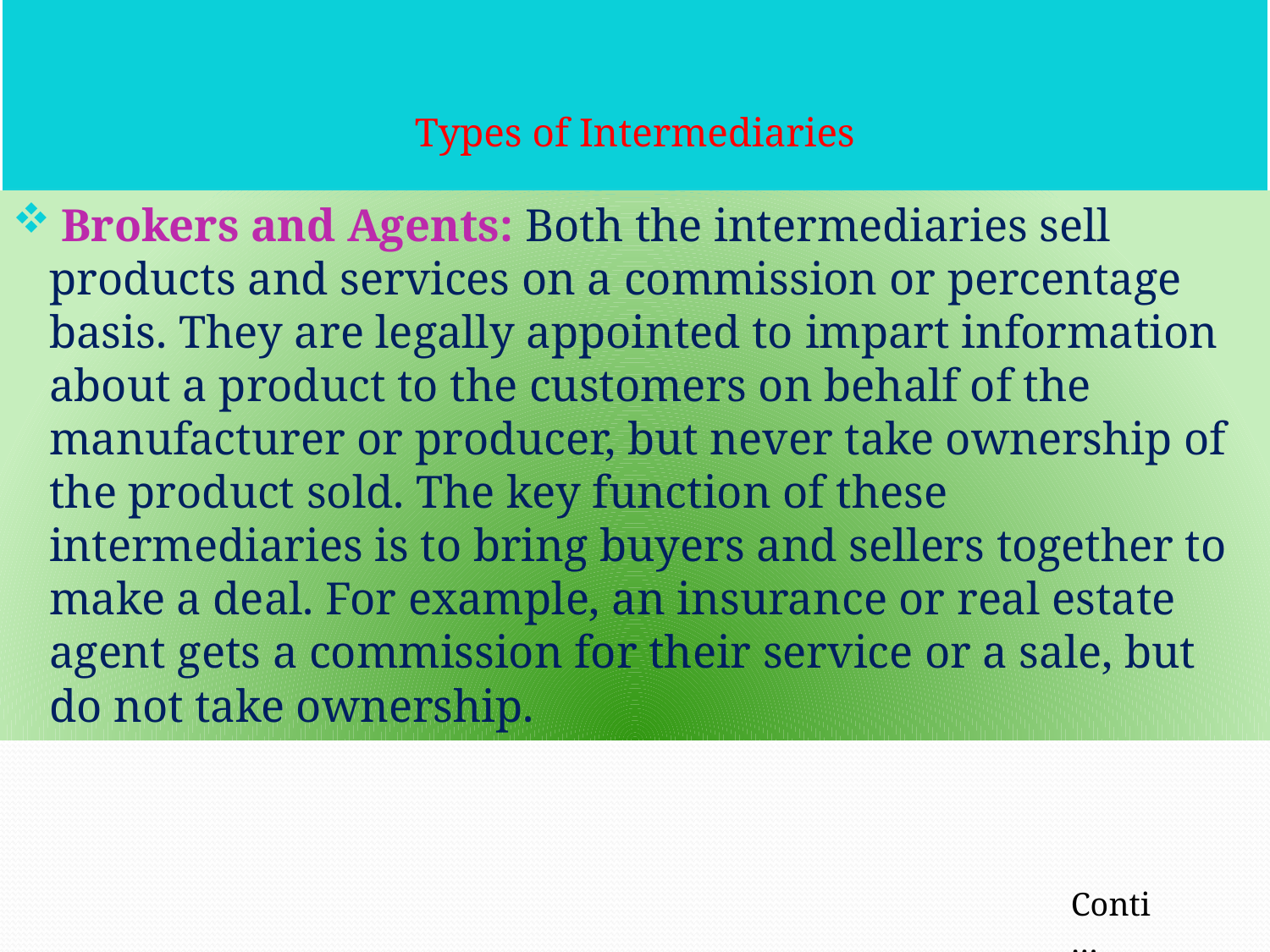

# Types of Intermediaries
 Brokers and Agents: Both the intermediaries sell products and services on a commission or percentage basis. They are legally appointed to impart information about a product to the customers on behalf of the manufacturer or producer, but never take ownership of the product sold. The key function of these intermediaries is to bring buyers and sellers together to make a deal. For example, an insurance or real estate agent gets a commission for their service or a sale, but do not take ownership.
Conti…